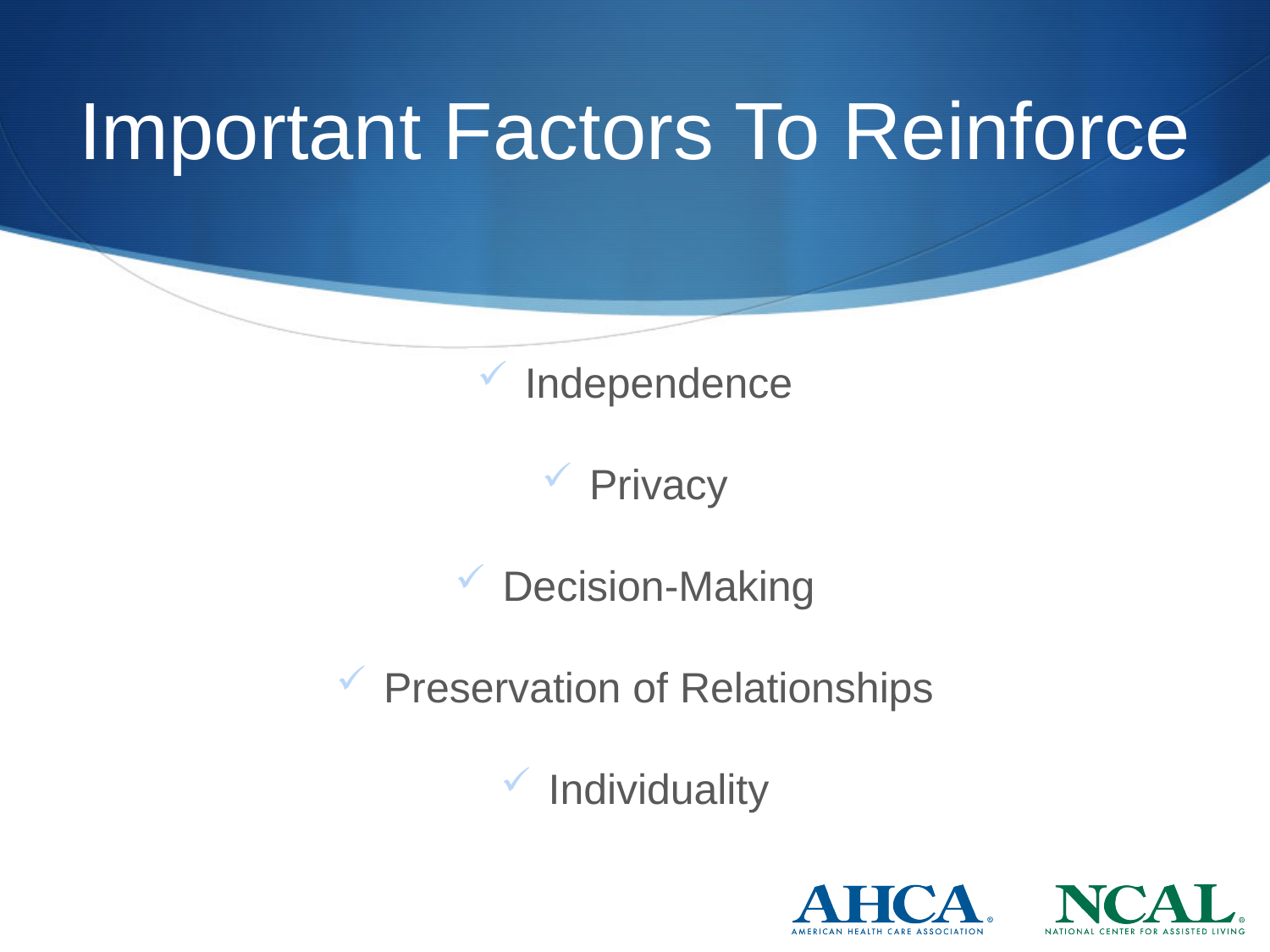

# Important Factors To Reinforce
Independence
Privacy
Decision-Making
Preservation of Relationships
Individuality